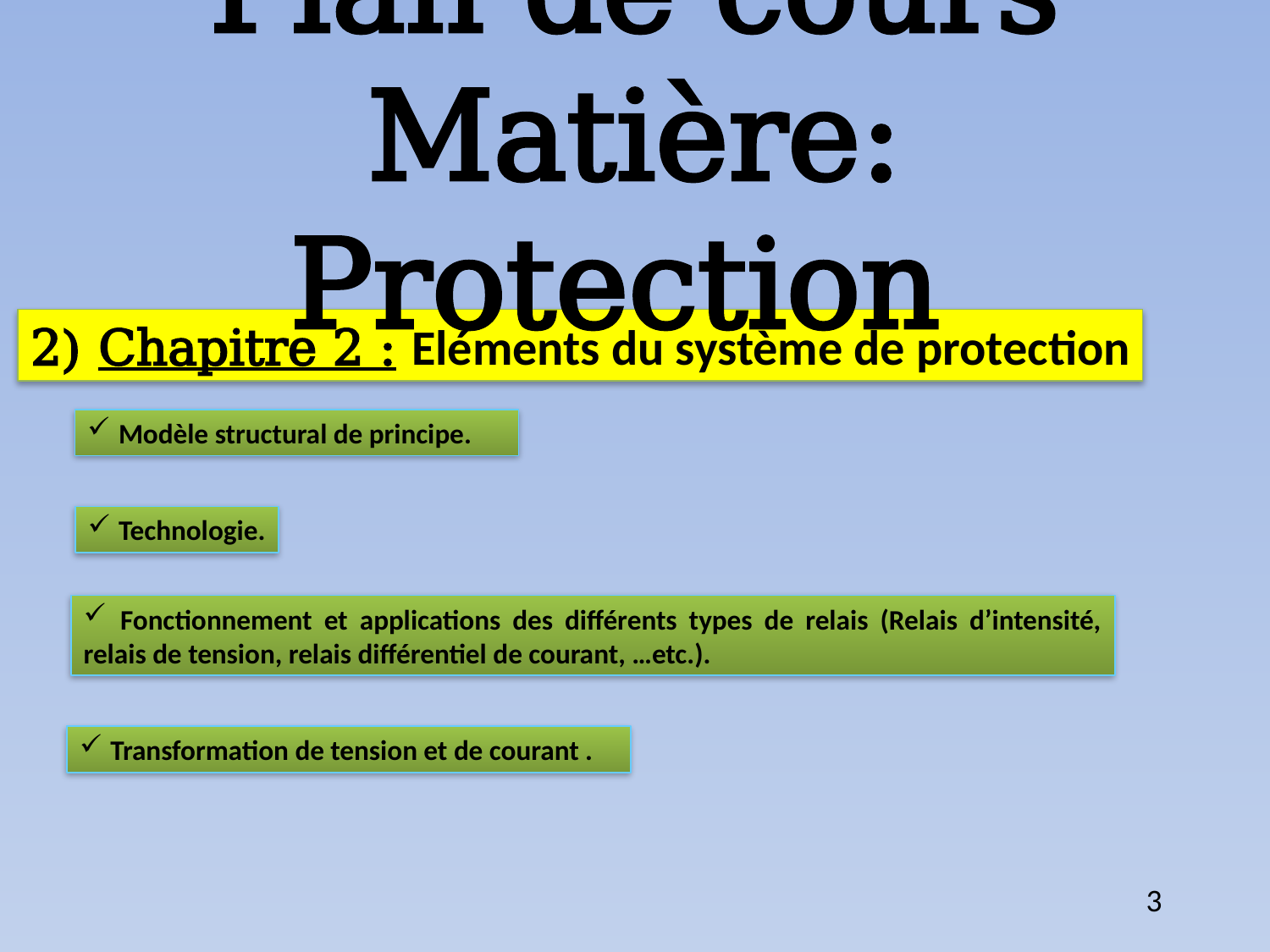

Plan de cours
Matière: Protection
2) Chapitre 2 : Eléments du système de protection
 Modèle structural de principe.
 Technologie.
 Fonctionnement et applications des différents types de relais (Relais d’intensité, relais de tension, relais différentiel de courant, …etc.).
 Transformation de tension et de courant .
3